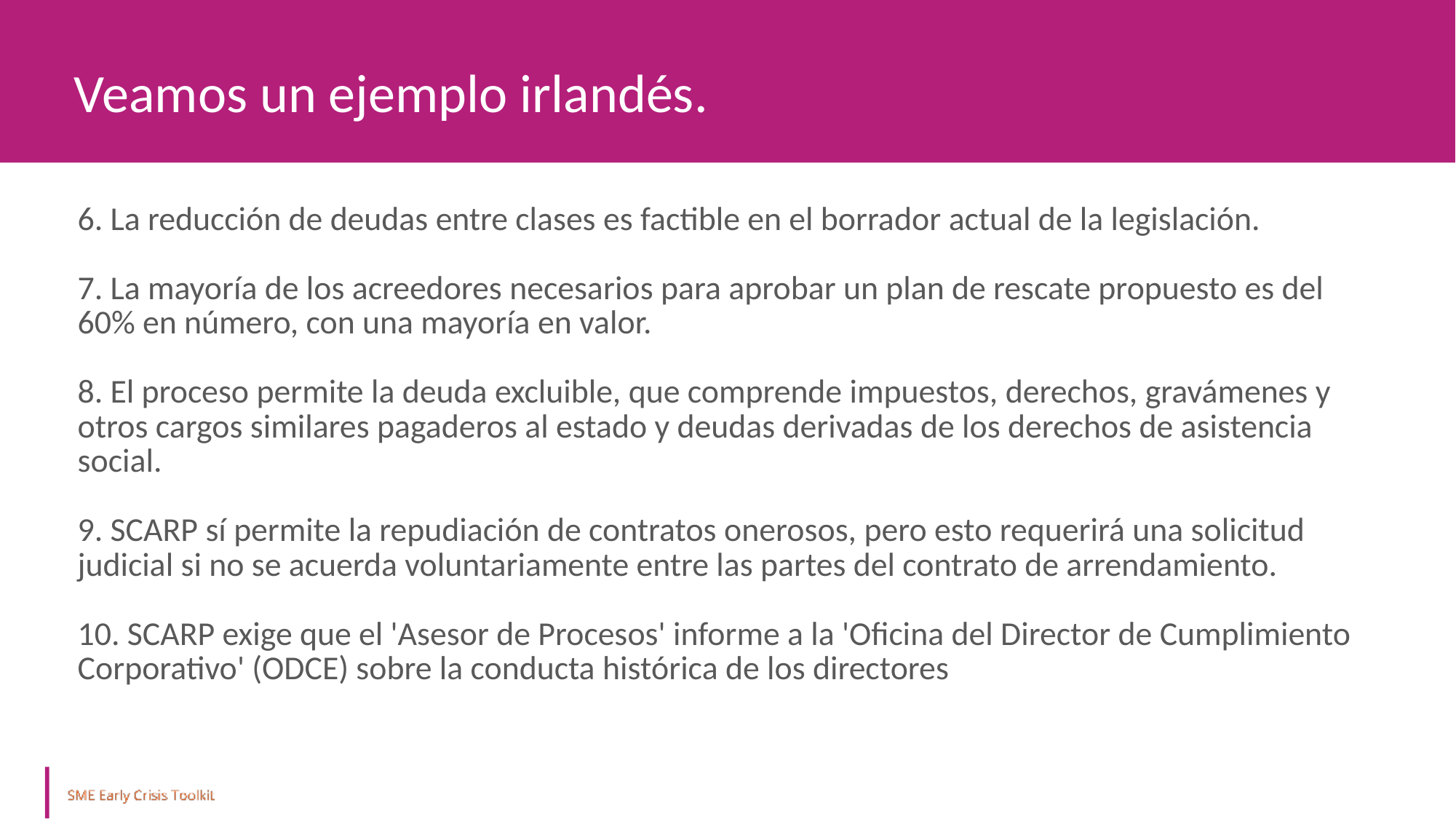

Veamos un ejemplo irlandés.
6. La reducción de deudas entre clases es factible en el borrador actual de la legislación.

7. La mayoría de los acreedores necesarios para aprobar un plan de rescate propuesto es del 60% en número, con una mayoría en valor.

8. El proceso permite la deuda excluible, que comprende impuestos, derechos, gravámenes y otros cargos similares pagaderos al estado y deudas derivadas de los derechos de asistencia social.

9. SCARP sí permite la repudiación de contratos onerosos, pero esto requerirá una solicitud judicial si no se acuerda voluntariamente entre las partes del contrato de arrendamiento.

10. SCARP exige que el 'Asesor de Procesos' informe a la 'Oficina del Director de Cumplimiento Corporativo' (ODCE) sobre la conducta histórica de los directores